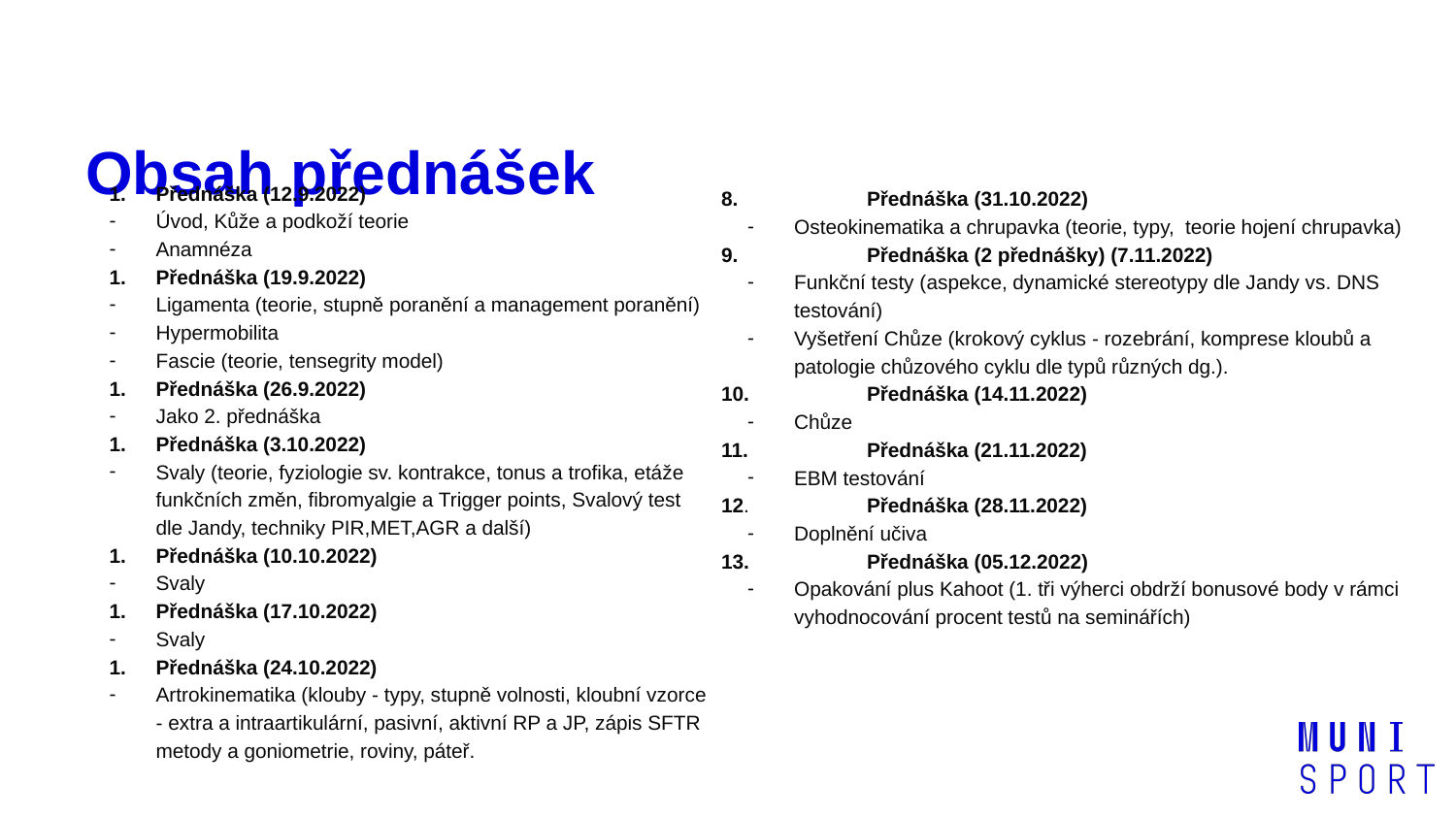

# Obsah přednášek
8.	Přednáška (31.10.2022)
Osteokinematika a chrupavka (teorie, typy,  teorie hojení chrupavka)
9.	Přednáška (2 přednášky) (7.11.2022)
Funkční testy (aspekce, dynamické stereotypy dle Jandy vs. DNS testování)
Vyšetření Chůze (krokový cyklus - rozebrání, komprese kloubů a patologie chůzového cyklu dle typů různých dg.).
10.	Přednáška (14.11.2022)
Chůze
11.	Přednáška (21.11.2022)
EBM testování
12. 	Přednáška (28.11.2022)
Doplnění učiva
13.	Přednáška (05.12.2022)
Opakování plus Kahoot (1. tři výherci obdrží bonusové body v rámci vyhodnocování procent testů na seminářích)
Přednáška (12.9.2022)
Úvod, Kůže a podkoží teorie
Anamnéza
Přednáška (19.9.2022)
Ligamenta (teorie, stupně poranění a management poranění)
Hypermobilita
Fascie (teorie, tensegrity model)
Přednáška (26.9.2022)
Jako 2. přednáška
Přednáška (3.10.2022)
Svaly (teorie, fyziologie sv. kontrakce, tonus a trofika, etáže funkčních změn, fibromyalgie a Trigger points, Svalový test dle Jandy, techniky PIR,MET,AGR a další)
Přednáška (10.10.2022)
Svaly
Přednáška (17.10.2022)
Svaly
Přednáška (24.10.2022)
Artrokinematika (klouby - typy, stupně volnosti, kloubní vzorce - extra a intraartikulární, pasivní, aktivní RP a JP, zápis SFTR metody a goniometrie, roviny, páteř.